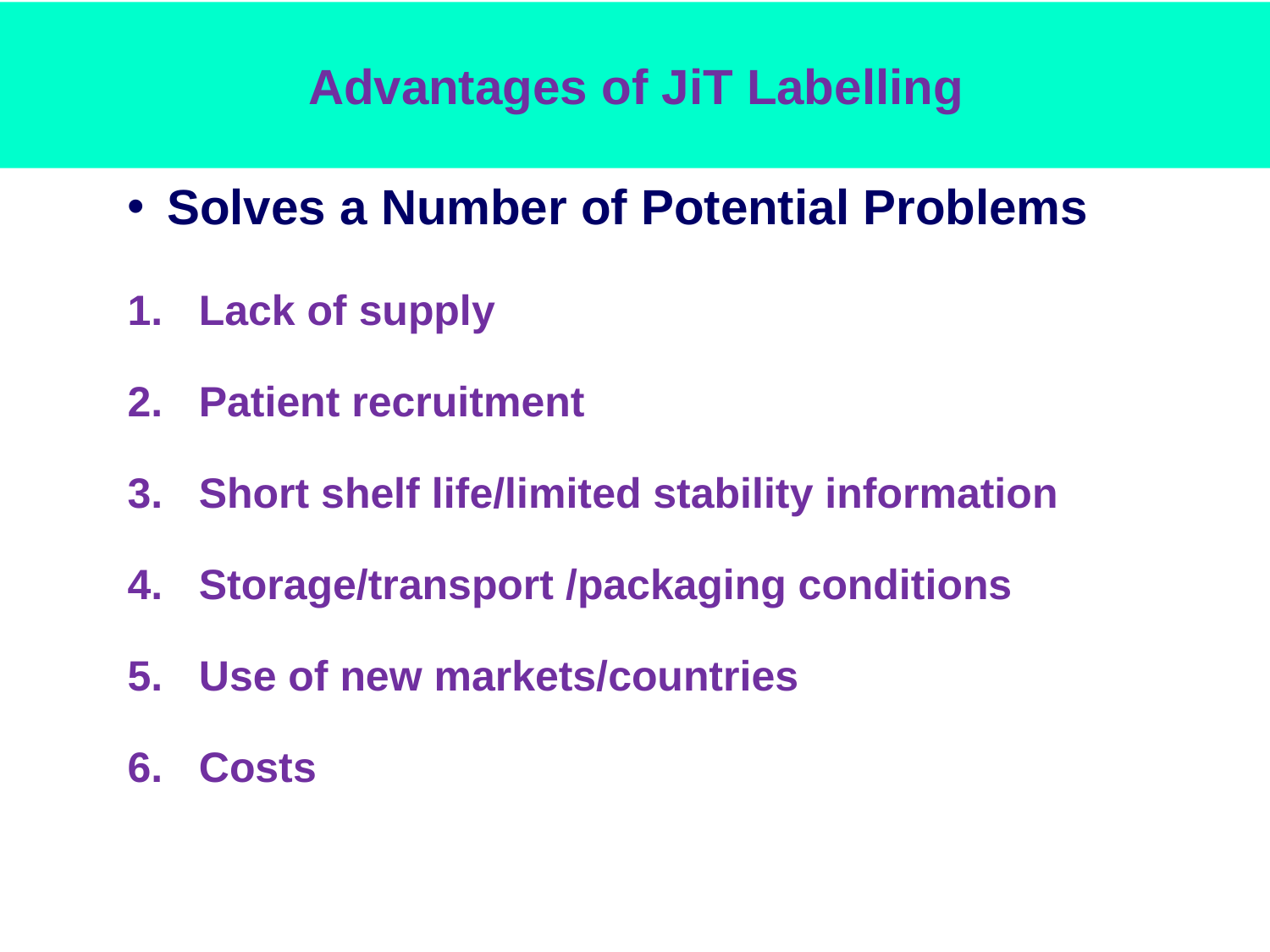

# Advantages of JiT Labelling
Solves a Number of Potential Problems

Lack of supply

Patient recruitment

Short shelf life/limited stability information

Storage/transport /packaging conditions

Use of new markets/countries

Costs